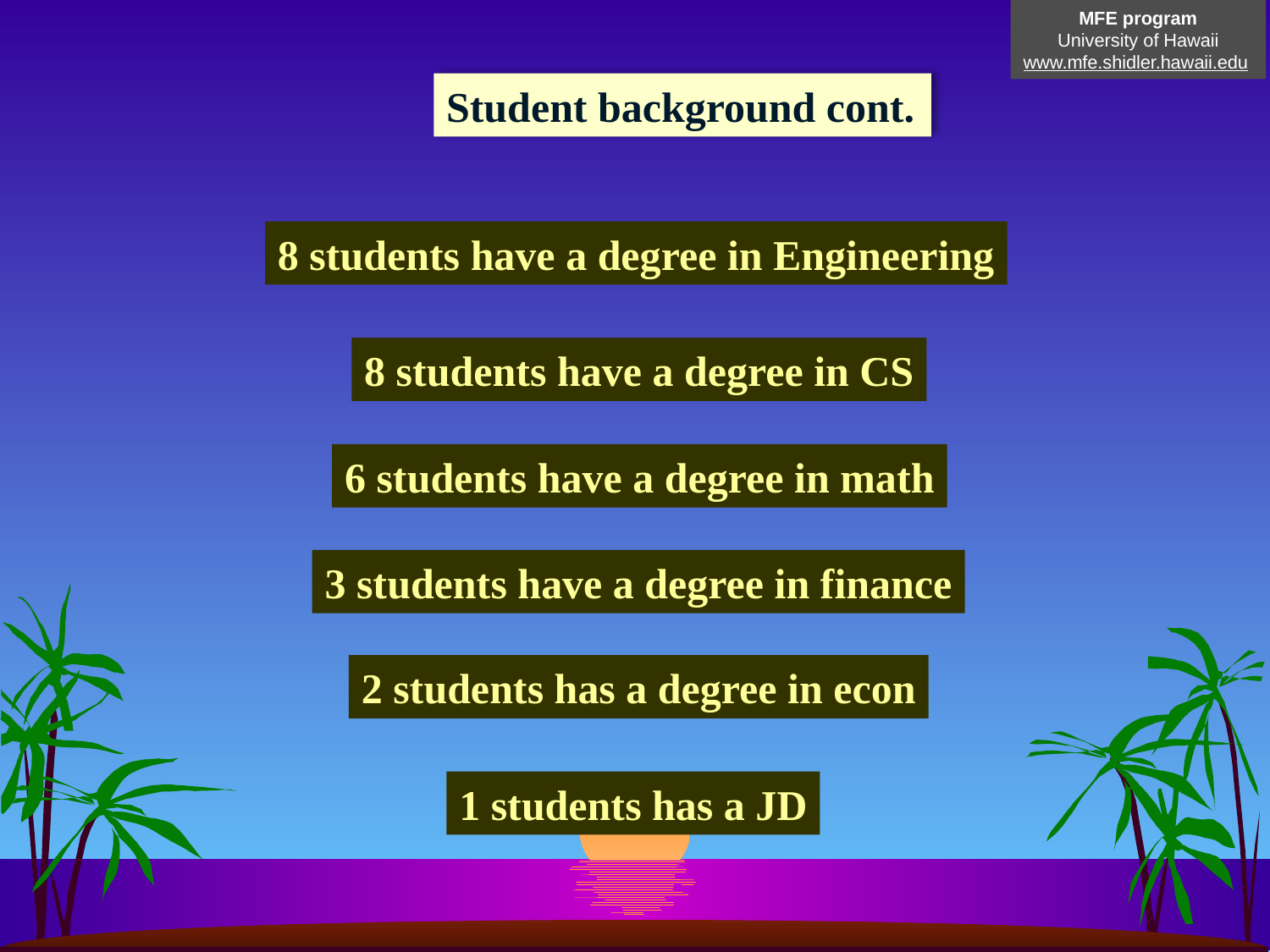

MFE program
University of Hawaii
www.mfe.shidler.hawaii.edu
Student background cont.
8 students have a degree in Engineering
8 students have a degree in CS
6 students have a degree in math
3 students have a degree in finance
2 students has a degree in econ
1 students has a JD